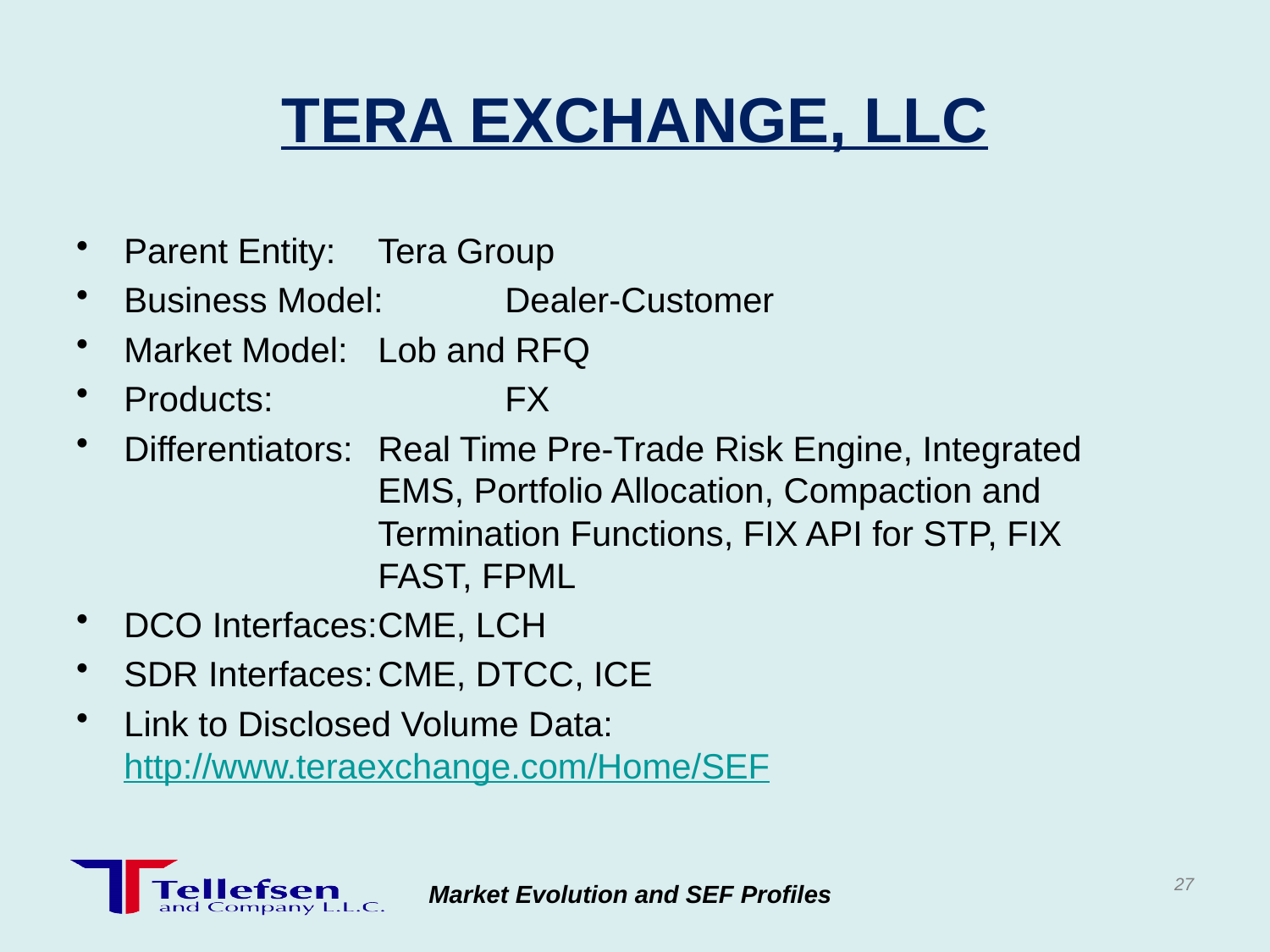

# TERA EXCHANGE, LLC
Parent Entity:	Tera Group
Business Model:	Dealer-Customer
Market Model:	Lob and RFQ
Products:		FX
Differentiators:	Real Time Pre-Trade Risk Engine, Integrated 			EMS, Portfolio Allocation, Compaction and 			Termination Functions, FIX API for STP, FIX 			FAST, FPML
DCO Interfaces:	CME, LCH
SDR Interfaces:	CME, DTCC, ICE
Link to Disclosed Volume Data:  http://www.teraexchange.com/Home/SEF

27
Market Evolution and SEF Profiles